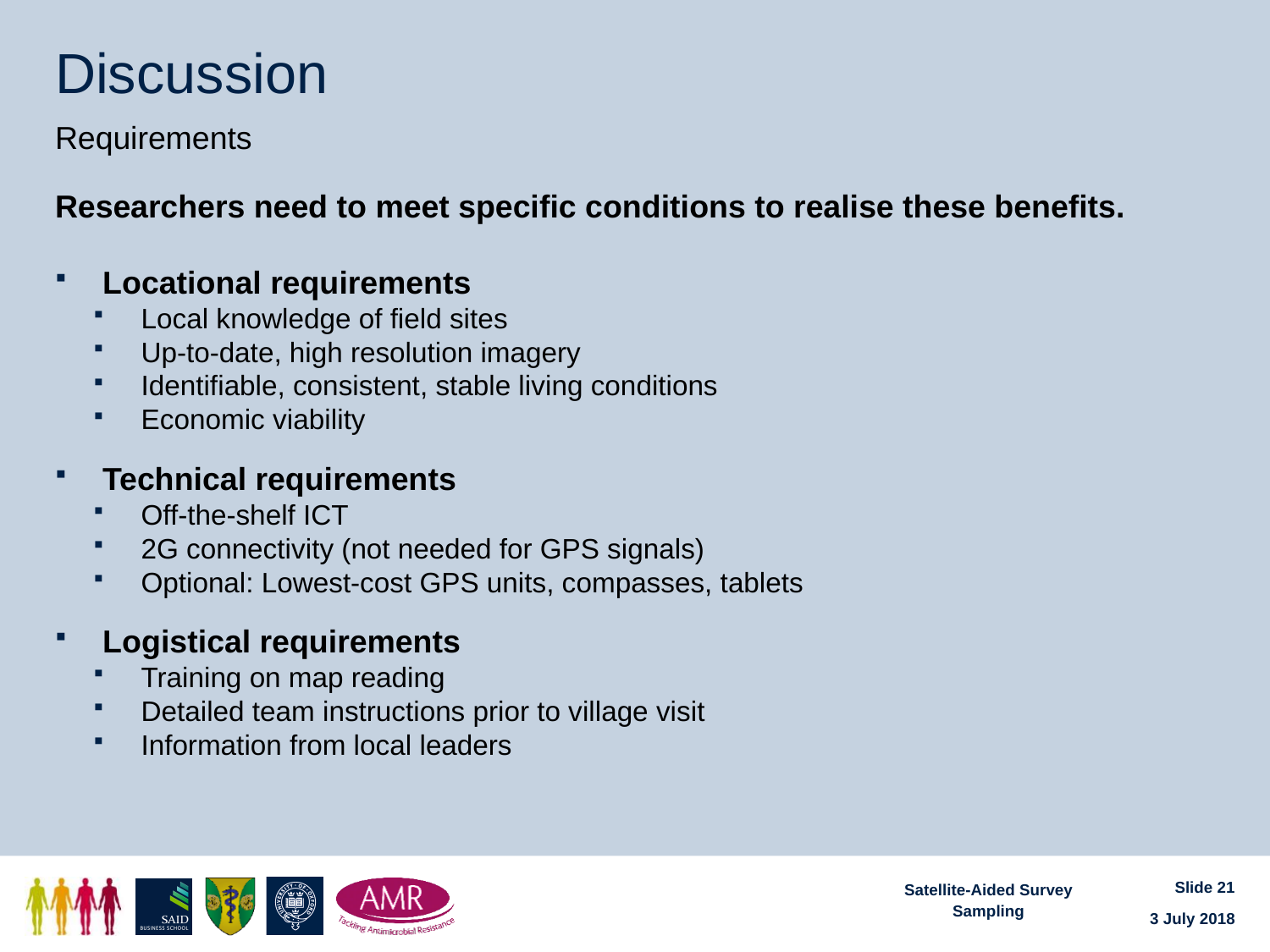

# Discussion
Requirements
Researchers need to meet specific conditions to realise these benefits.

Locational requirements
Local knowledge of field sites
Up-to-date, high resolution imagery
Identifiable, consistent, stable living conditions
Economic viability

Technical requirements
Off-the-shelf ICT
2G connectivity (not needed for GPS signals)
Optional: Lowest-cost GPS units, compasses, tablets

Logistical requirements
Training on map reading
Detailed team instructions prior to village visit
Information from local leaders

Slide 21
Satellite-Aided Survey Sampling
3 July 2018